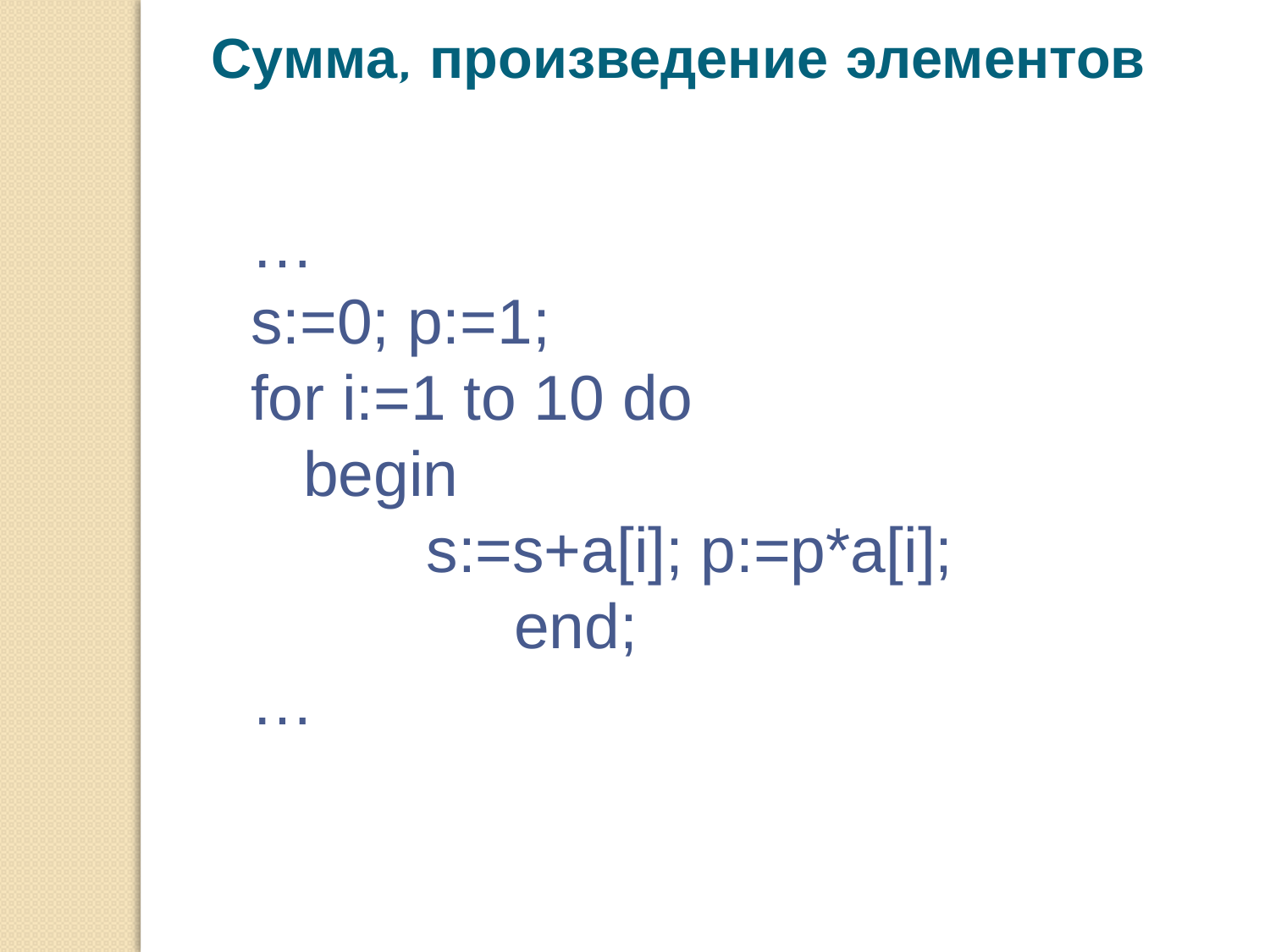

Сумма, произведение элементов

…
s:=0; p:=1;
for i:=1 to 10 do
   begin
          s:=s+a[i]; p:=p*a[i];
               end;
…